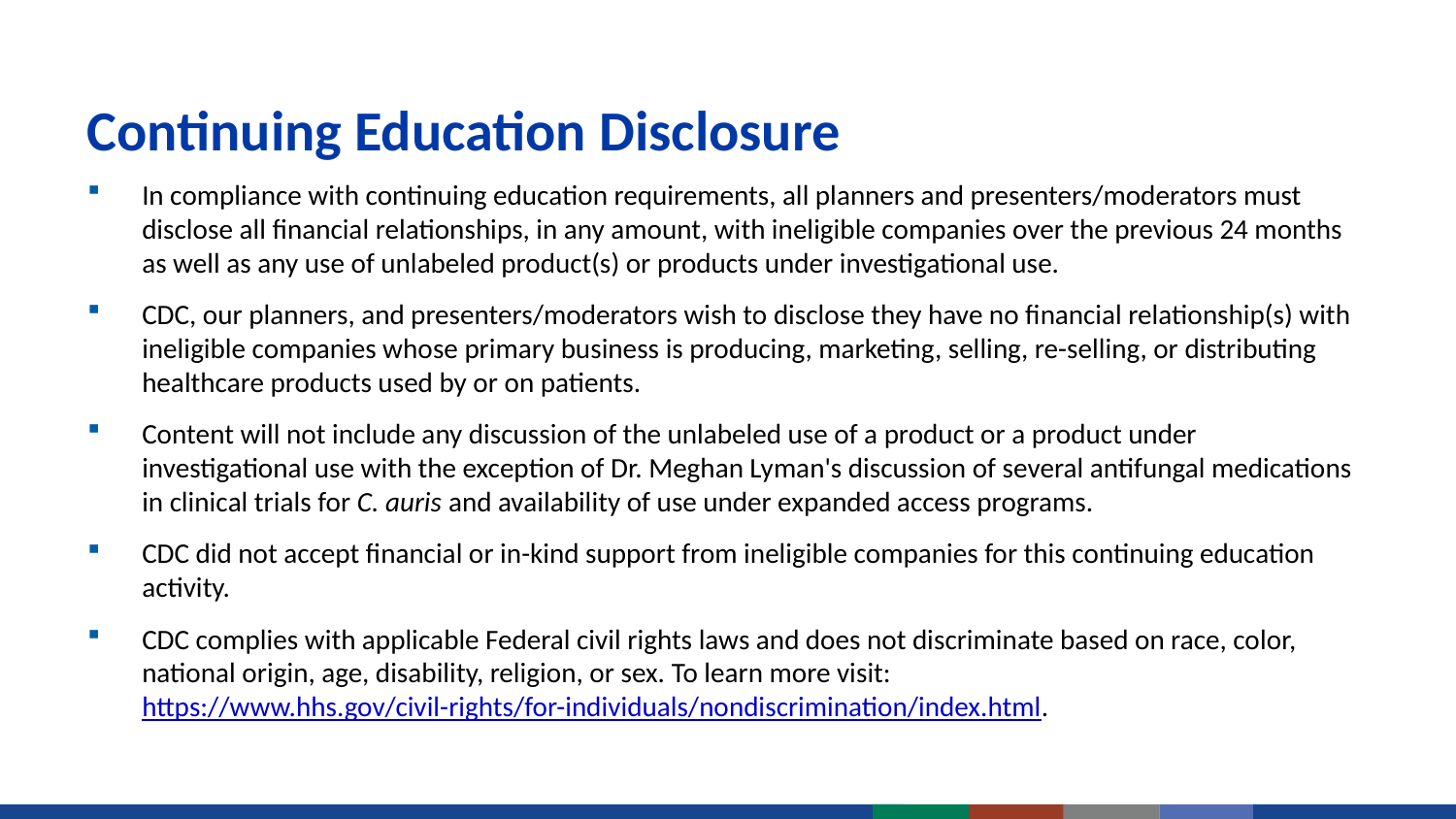

# Continuing Education Disclosure
In compliance with continuing education requirements, all planners and presenters/moderators must disclose all financial relationships, in any amount, with ineligible companies over the previous 24 months as well as any use of unlabeled product(s) or products under investigational use.
CDC, our planners, and presenters/moderators wish to disclose they have no financial relationship(s) with ineligible companies whose primary business is producing, marketing, selling, re-selling, or distributing healthcare products used by or on patients.
Content will not include any discussion of the unlabeled use of a product or a product under investigational use with the exception of Dr. Meghan Lyman's discussion of several antifungal medications in clinical trials for C. auris and availability of use under expanded access programs.
CDC did not accept financial or in-kind support from ineligible companies for this continuing education activity.
CDC complies with applicable Federal civil rights laws and does not discriminate based on race, color, national origin, age, disability, religion, or sex. To learn more visit: https://www.hhs.gov/civil-rights/for-individuals/nondiscrimination/index.html.